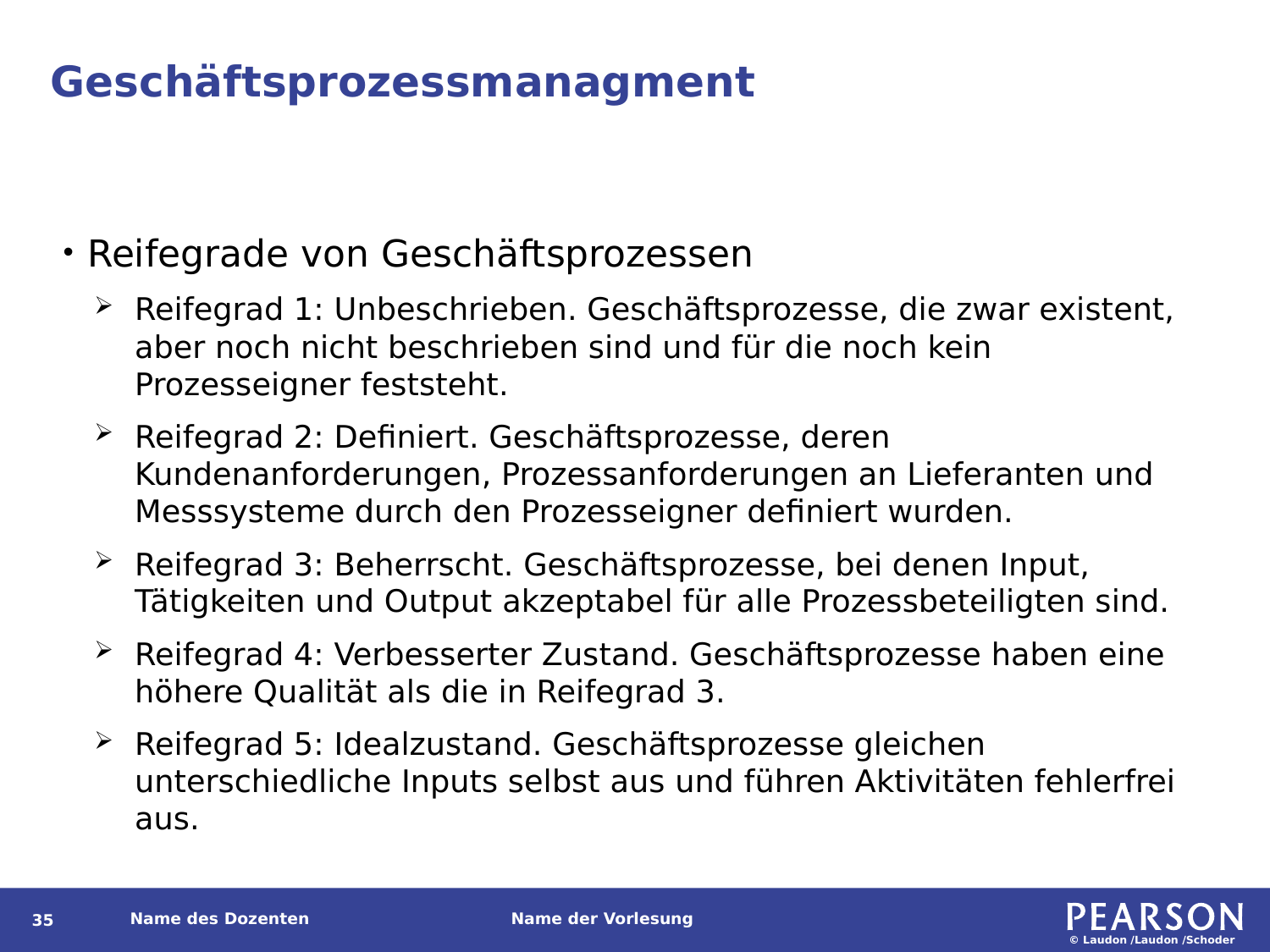

# Geschäftsprozessmanagment

Reifegrade von Geschäftsprozessen
Reifegrad 1: Unbeschrieben. Geschäftsprozesse, die zwar existent, aber noch nicht beschrieben sind und für die noch kein Prozesseigner feststeht.
Reifegrad 2: Definiert. Geschäftsprozesse, deren Kundenanforderungen, Prozessanforderungen an Lieferanten und Messsysteme durch den Prozesseigner definiert wurden.
Reifegrad 3: Beherrscht. Geschäftsprozesse, bei denen Input, Tätigkeiten und Output akzeptabel für alle Prozessbeteiligten sind.
Reifegrad 4: Verbesserter Zustand. Geschäftsprozesse haben eine höhere Qualität als die in Reifegrad 3.
Reifegrad 5: Idealzustand. Geschäftsprozesse gleichen unterschiedliche Inputs selbst aus und führen Aktivitäten fehlerfrei aus.

35